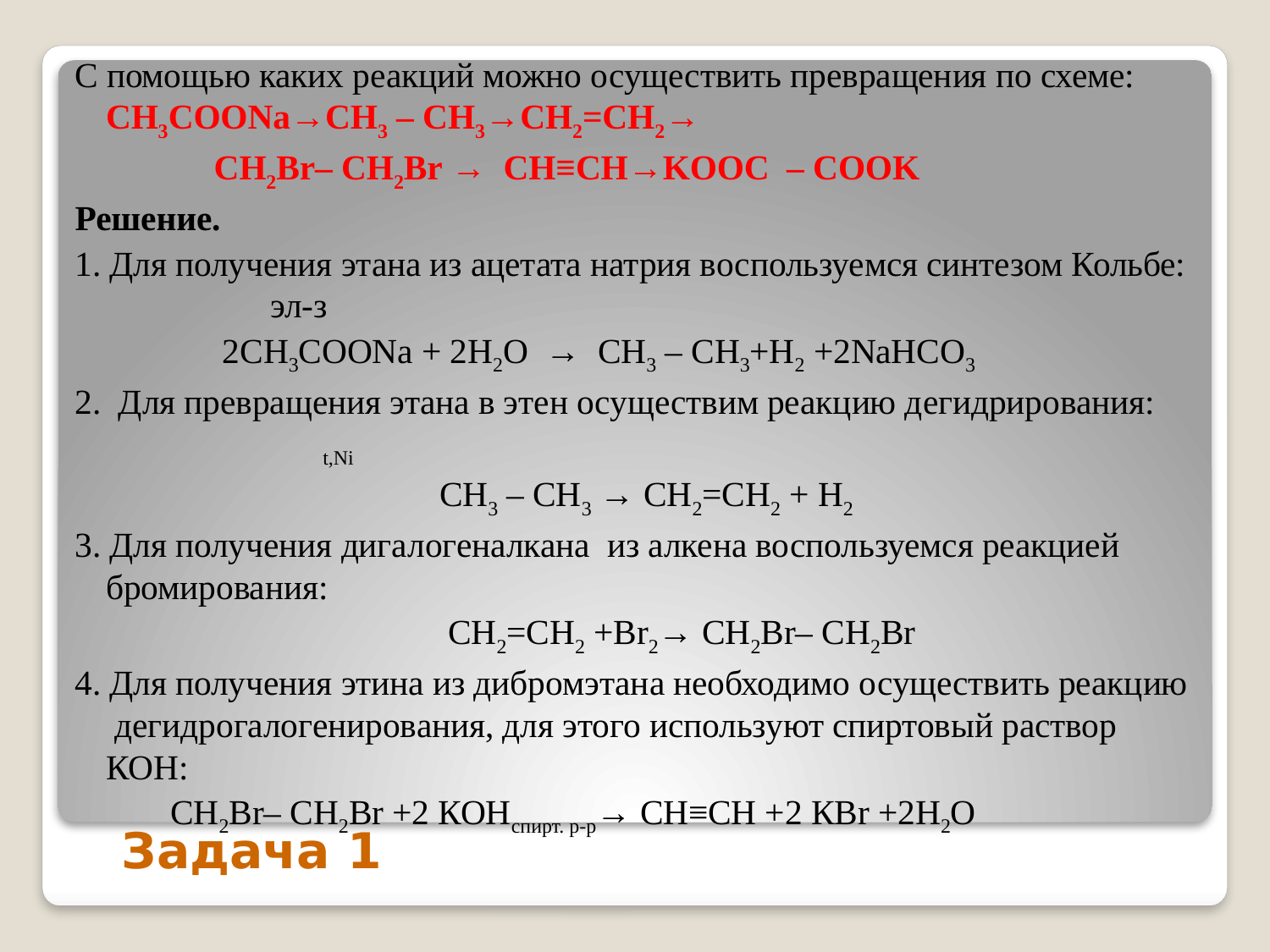

С помощью каких реакций можно осуществить превращения по схеме:  СН3СООNa→CH3 – CH3→CH2=CH2→
                CH2Br– CH2Br →  CH≡CH→KOOC  – COOK
Решение.
1. Для получения этана из ацетата натрия воспользуемся синтезом Кольбе:                    эл-з
                 2СН3СООNa + 2Н2О  →  CH3 – CH3+Н2 +2NaHCO3
2.  Для превращения этана в этен осуществим реакцию дегидрирования:                              t,Ni
                                          CH3 – CH3 → CH2=CH2 + Н2
3. Для получения дигалогеналкана  из алкена воспользуемся реакцией бромирования:
                                           CH2=CH2 +Br2→ CH2Br– CH2Br
4. Для получения этина из дибромэтана необходимо осуществить реакцию  дегидрогалогенирования, для этого используют спиртовый раствор КОН:
           CH2Br– CH2Br +2 КОНспирт. р-р→ CH≡CH +2 КВr +2Н2О
Задача 1
#